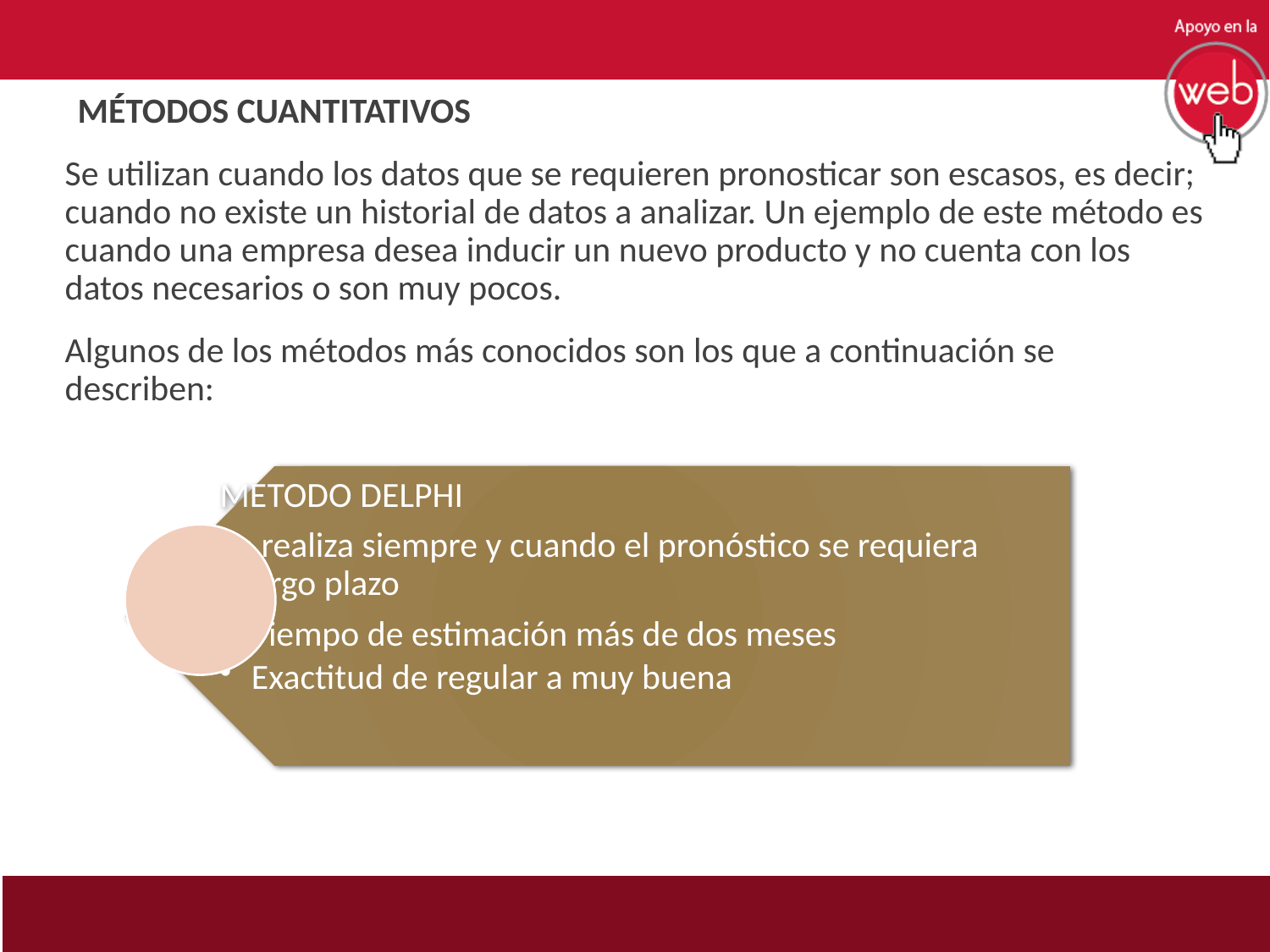

MÉTODOS CUANTITATIVOS
Se utilizan cuando los datos que se requieren pronosticar son escasos, es decir; cuando no existe un historial de datos a analizar. Un ejemplo de este método es cuando una empresa desea inducir un nuevo producto y no cuenta con los datos necesarios o son muy pocos.
Algunos de los métodos más conocidos son los que a continuación se describen:
METODO DELPHI
Se realiza siempre y cuando el pronóstico se requiera a largo plazo
Tiempo de estimación más de dos meses
Exactitud de regular a muy buena